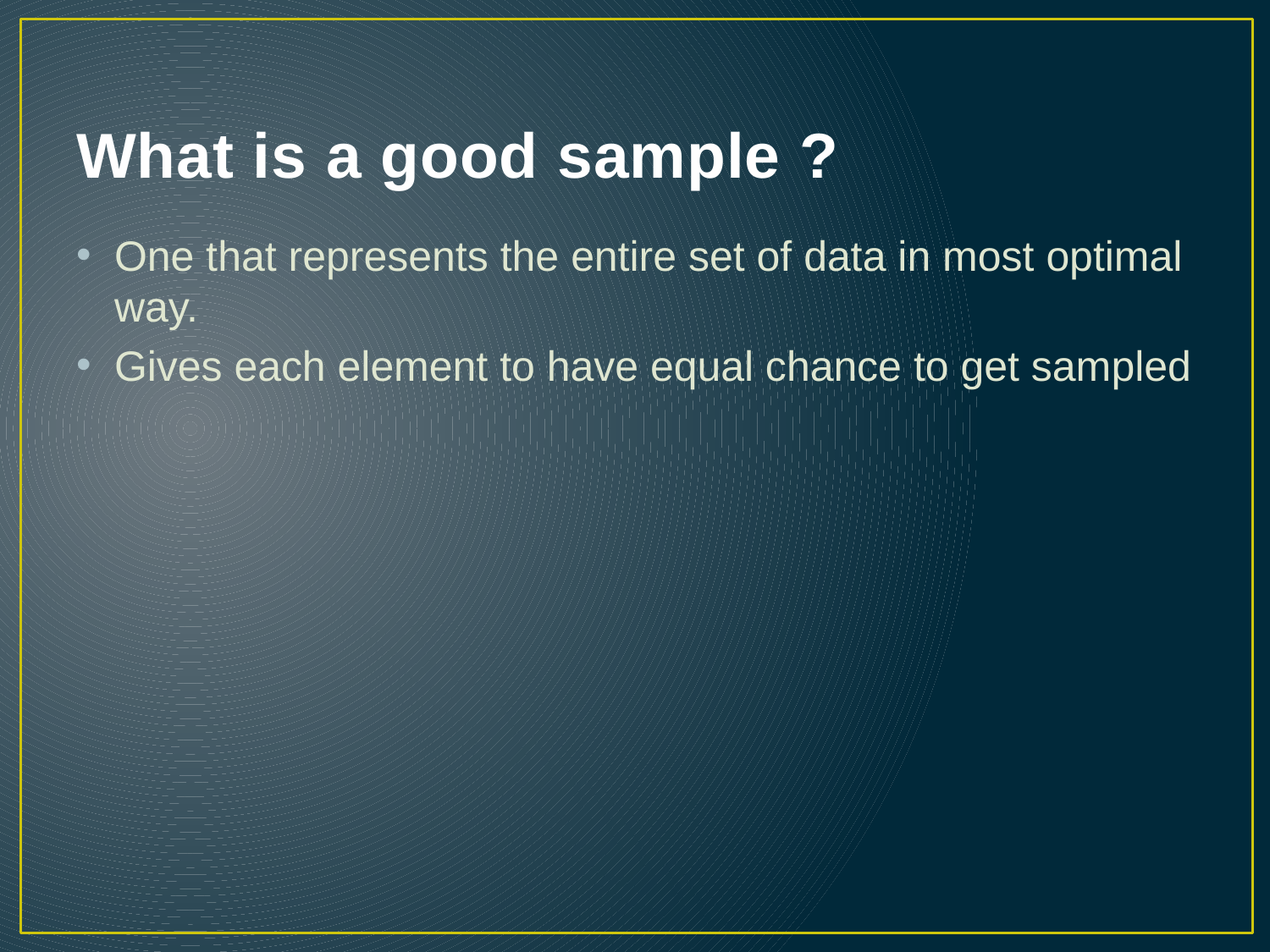

# What is a good sample ?
One that represents the entire set of data in most optimal way.
Gives each element to have equal chance to get sampled